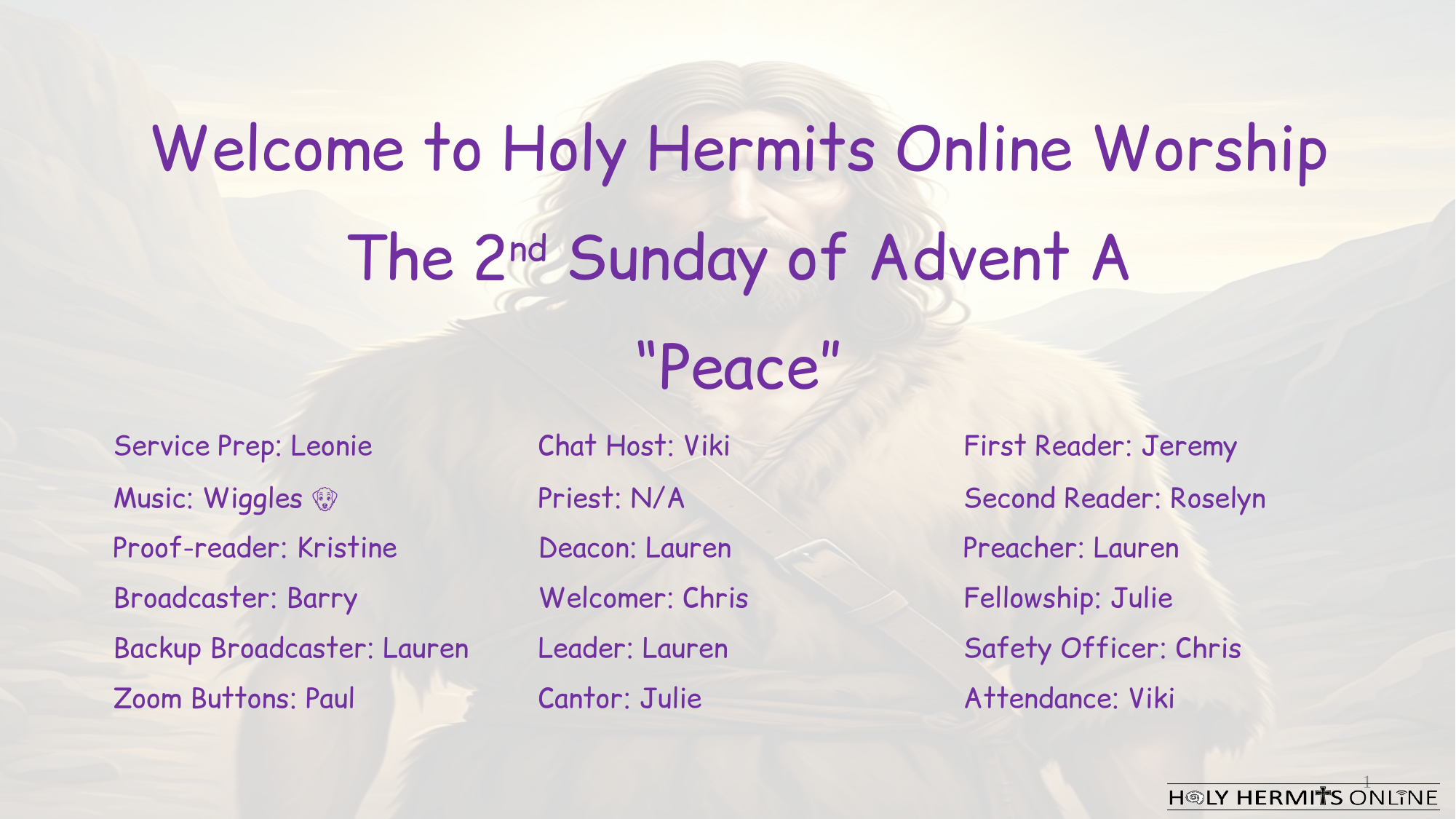

Welcome to Holy Hermits Online Worship
The 2nd Sunday of Advent A
“Peace”
| Service Prep: Leonie | Chat Host: Viki | First Reader: Jeremy |
| --- | --- | --- |
| Music: Wiggles 🐶 | Priest: N/A | Second Reader: Roselyn |
| Proof-reader: Kristine | Deacon: Lauren | Preacher: Lauren |
| Broadcaster: Barry | Welcomer: Chris | Fellowship: Julie |
| Backup Broadcaster: Lauren | Leader: Lauren | Safety Officer: Chris |
| Zoom Buttons: Paul | Cantor: Julie | Attendance: Viki |
1